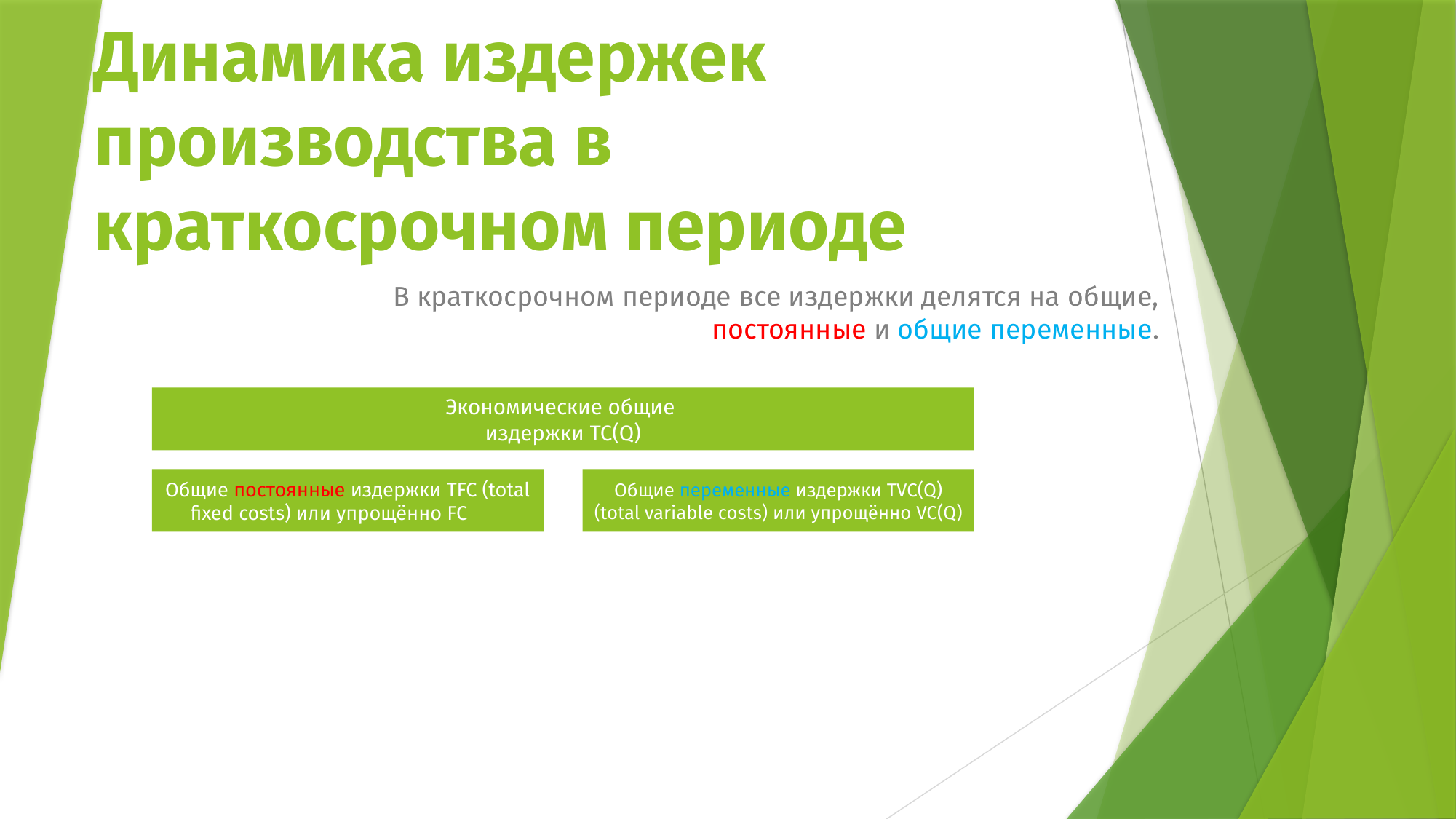

# Динамика издержек производства в краткосрочном периоде
 В краткосрочном периоде все издержки делятся на общие, постоянные и общие переменные.

Экономические общие
издержки TC(Q)
Общие постоянные издержки TFC (total fixed costs) или упрощённо FC
Общие переменные издержки TVC(Q) (total variable costs) или упрощённо VC(Q)